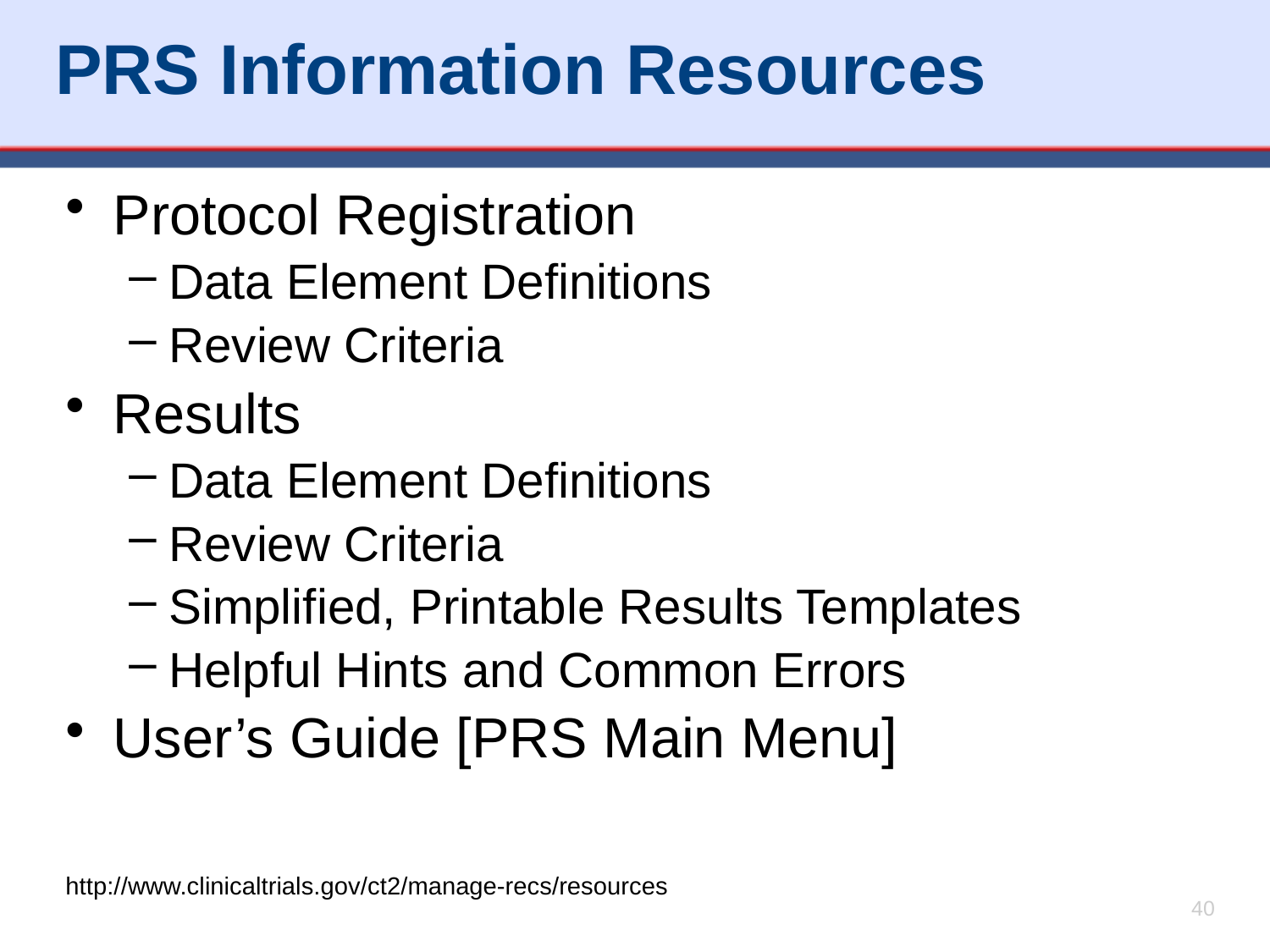

# PRS Information Resources
Protocol Registration
Data Element Definitions
Review Criteria
Results
Data Element Definitions
Review Criteria
Simplified, Printable Results Templates
Helpful Hints and Common Errors
User’s Guide [PRS Main Menu]

http://www.clinicaltrials.gov/ct2/manage-recs/resources
40
40